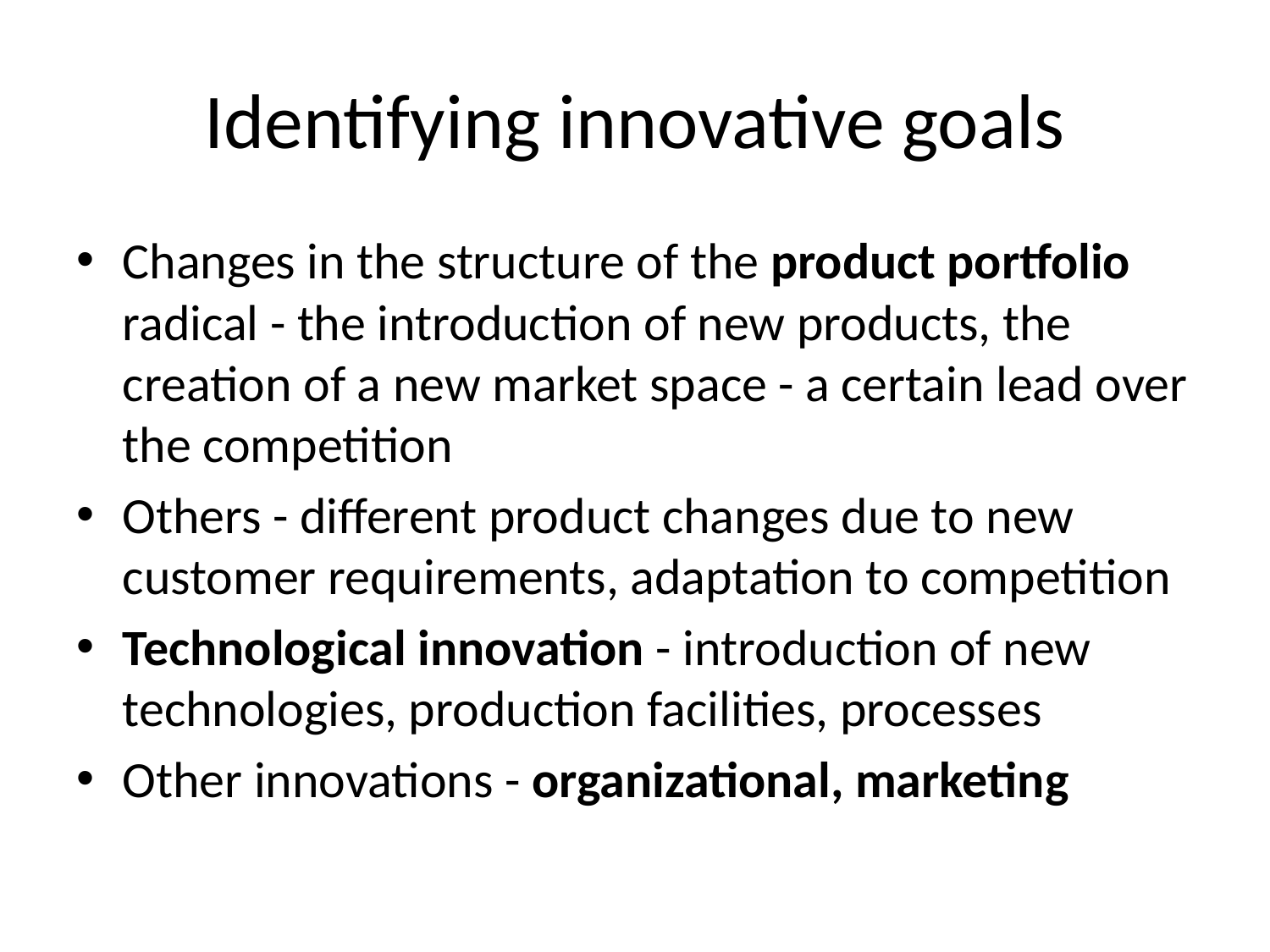

# Identifying innovative goals
Changes in the structure of the product portfolio
radical - the introduction of new products, the creation of a new market space - a certain lead over the competition
Others - different product changes due to new customer requirements, adaptation to competition
Technological innovation - introduction of new technologies, production facilities, processes
Other innovations - organizational, marketing